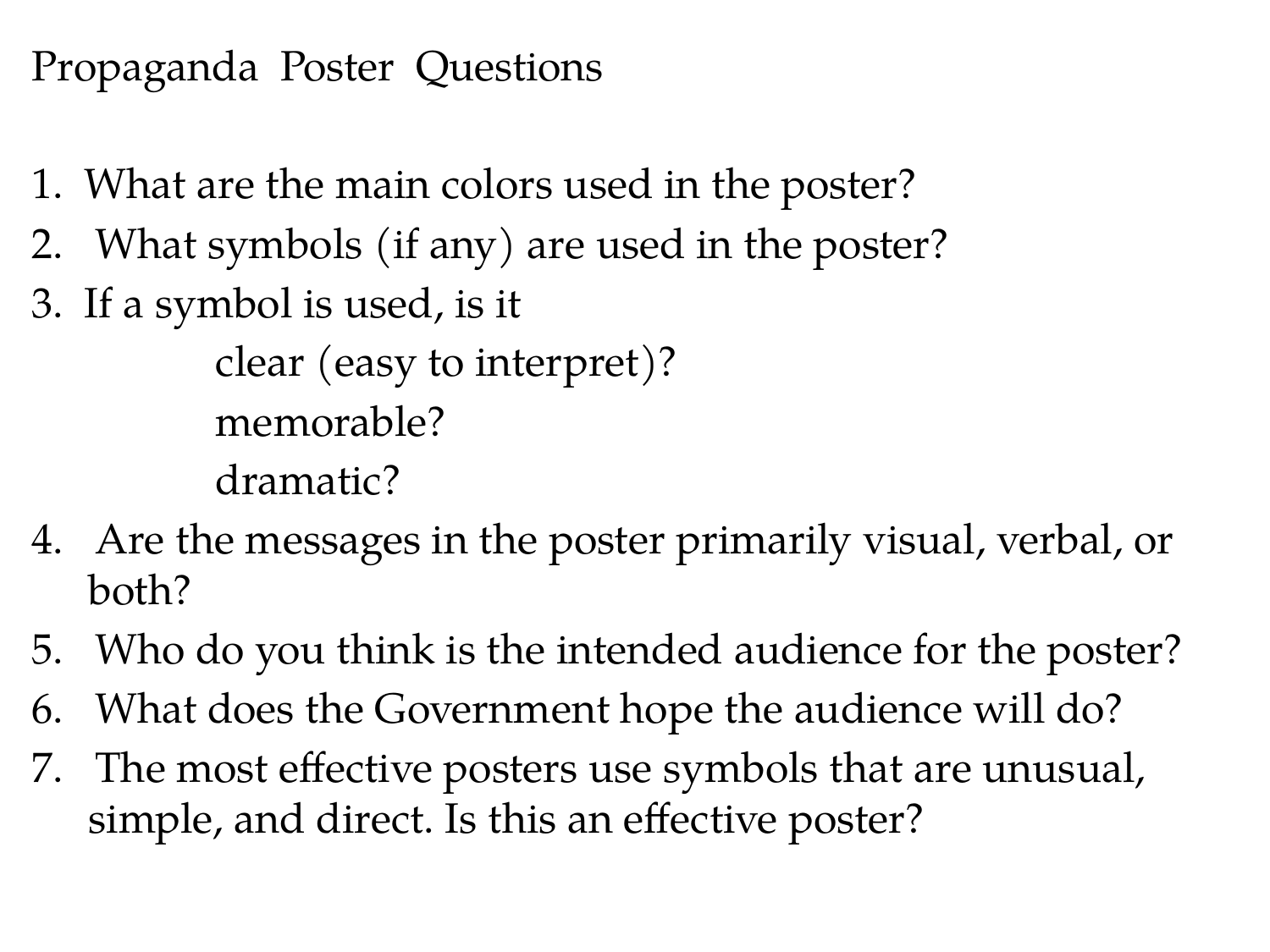

Propaganda  Poster  Questions

1.  What are the main colors used in the poster?
2.   What symbols (if any) are used in the poster?
3.  If a symbol is used, is it
		clear (easy to interpret)?
		memorable?
		dramatic?
4.   Are the messages in the poster primarily visual, verbal, or both?
5.   Who do you think is the intended audience for the poster?
6.   What does the Government hope the audience will do?
7.   The most effective posters use symbols that are unusual, simple, and direct. Is this an effective poster?